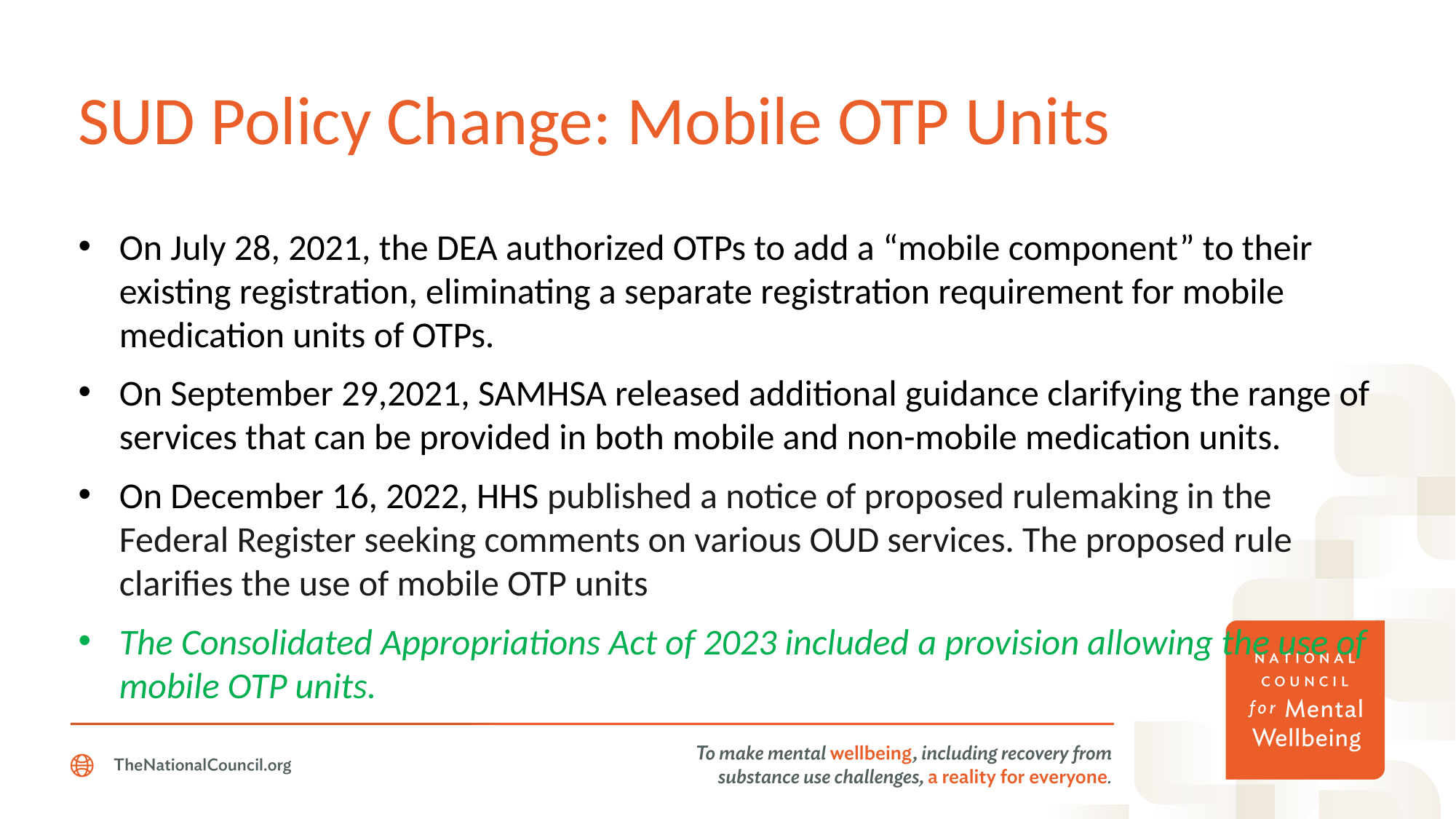

# SUD Policy Change: Mobile OTP Units
On July 28, 2021, the DEA authorized OTPs to add a “mobile component” to their existing registration, eliminating a separate registration requirement for mobile medication units of OTPs.
On September 29,2021, SAMHSA released additional guidance clarifying the range of services that can be provided in both mobile and non-mobile medication units.
On December 16, 2022, HHS published a notice of proposed rulemaking in the Federal Register seeking comments on various OUD services. The proposed rule clarifies the use of mobile OTP units
The Consolidated Appropriations Act of 2023 included a provision allowing the use of mobile OTP units.